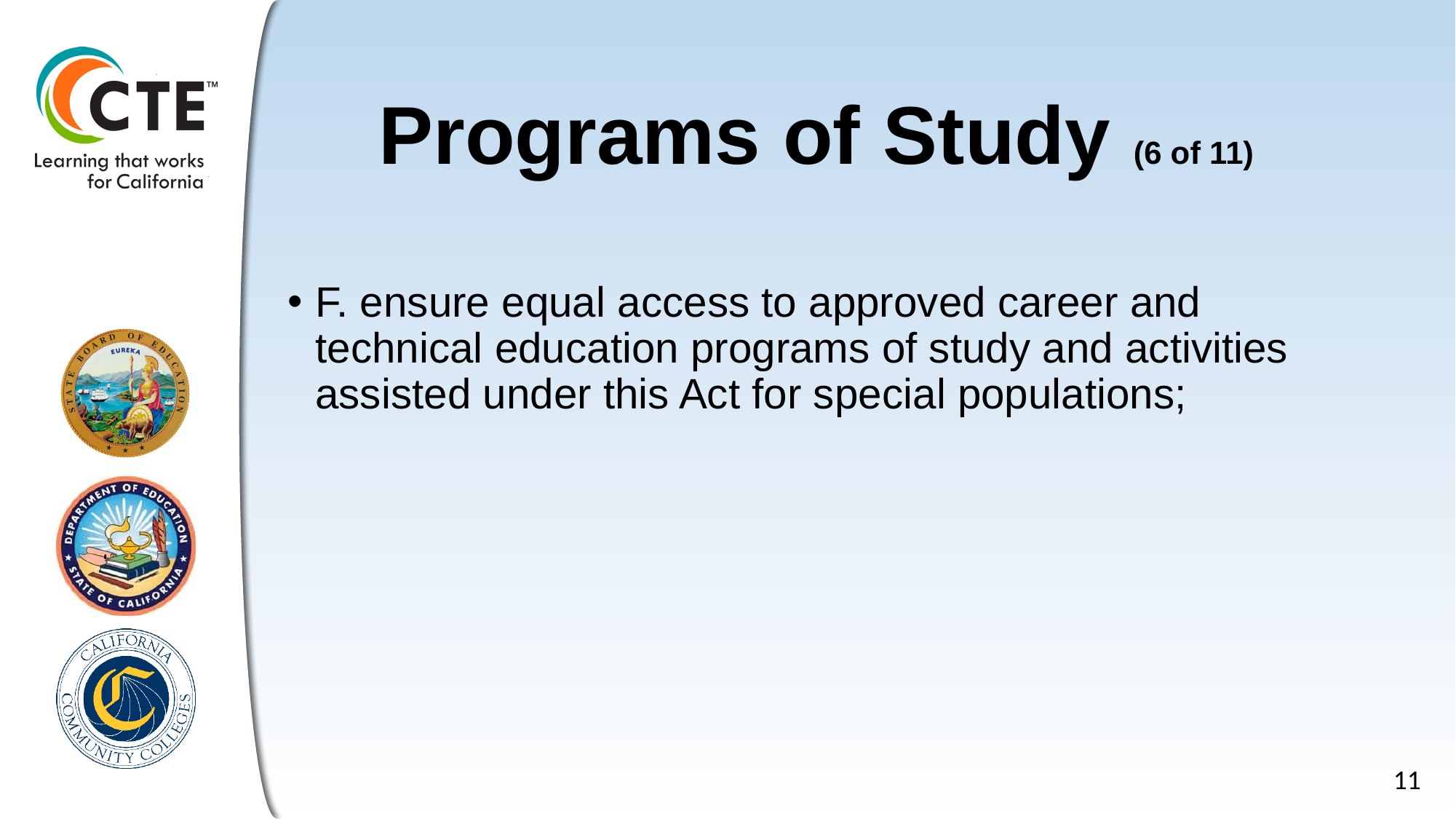

# Programs of Study (6 of 11)
F. ensure equal access to approved career and technical education programs of study and activities assisted under this Act for special populations;
11